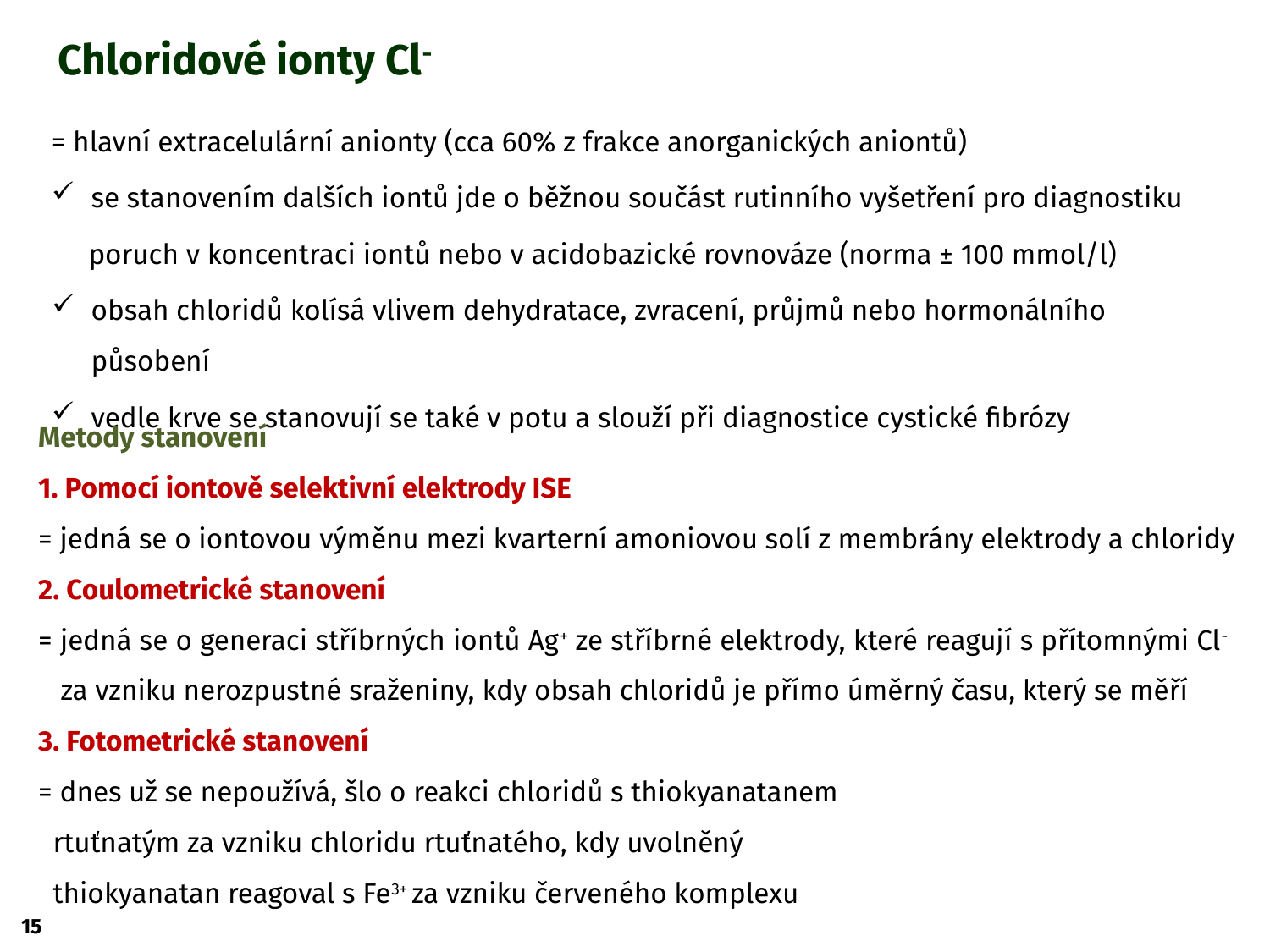

Chloridové ionty Cl-
= hlavní extracelulární anionty (cca 60% z frakce anorganických aniontů)
se stanovením dalších iontů jde o běžnou součást rutinního vyšetření pro diagnostiku
     poruch v koncentraci iontů nebo v acidobazické rovnováze (norma ± 100 mmol/l)
obsah chloridů kolísá vlivem dehydratace, zvracení, průjmů nebo hormonálního působení
vedle krve se stanovují se také v potu a slouží při diagnostice cystické fibrózy
Metody stanovení
1. Pomocí iontově selektivní elektrody ISE
= jedná se o iontovou výměnu mezi kvarterní amoniovou solí z membrány elektrody a chloridy
2. Coulometrické stanovení
= jedná se o generaci stříbrných iontů Ag+ ze stříbrné elektrody, které reagují s přítomnými Cl-
   za vzniku nerozpustné sraženiny, kdy obsah chloridů je přímo úměrný času, který se měří
3. Fotometrické stanovení
= dnes už se nepoužívá, šlo o reakci chloridů s thiokyanatanem
  rtuťnatým za vzniku chloridu rtuťnatého, kdy uvolněný
  thiokyanatan reagoval s Fe3+ za vzniku červeného komplexu
15